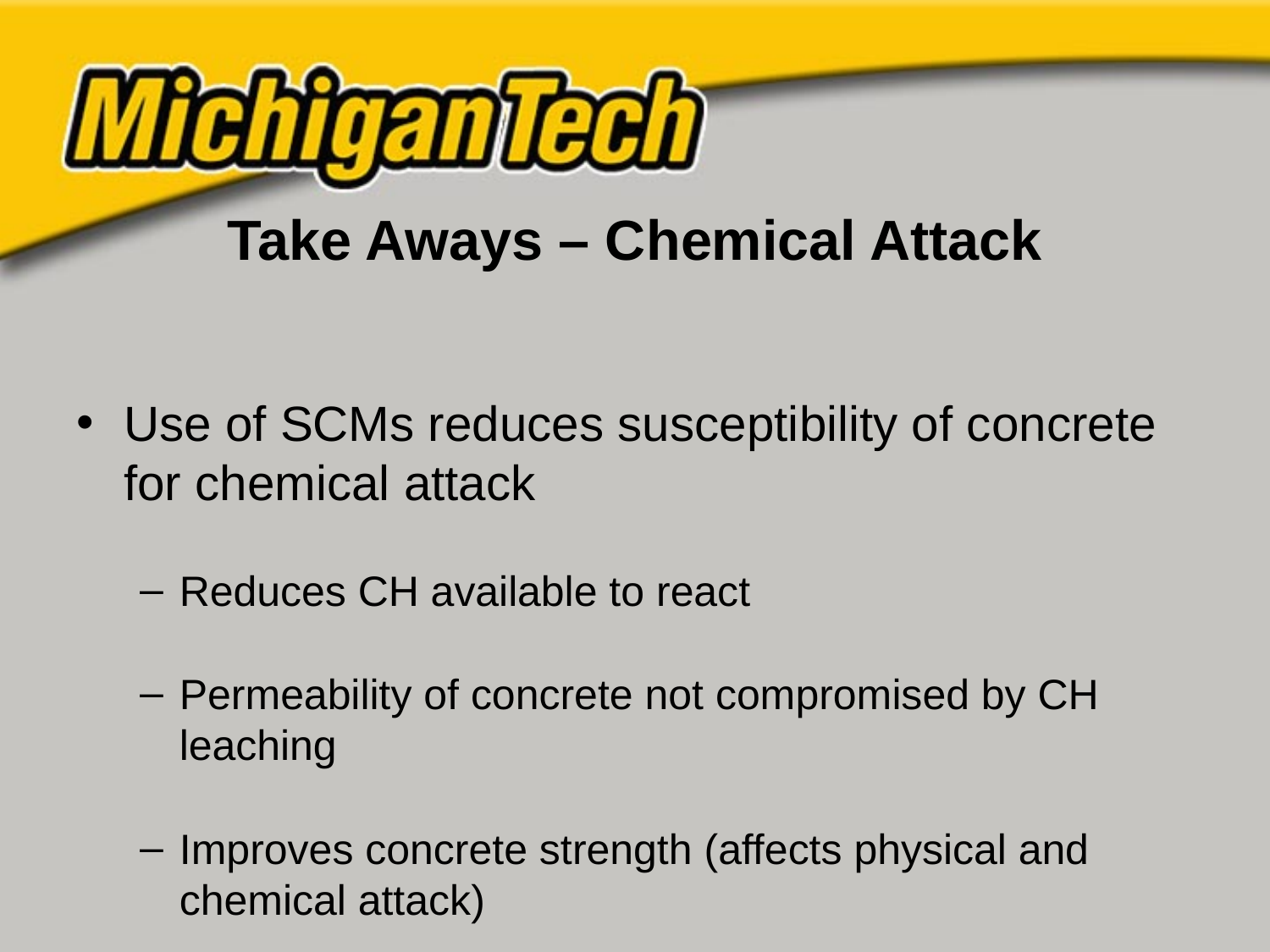

# Take Aways – Chemical Attack
Use of SCMs reduces susceptibility of concrete for chemical attack
Reduces CH available to react
Permeability of concrete not compromised by CH leaching
Improves concrete strength (affects physical and chemical attack)